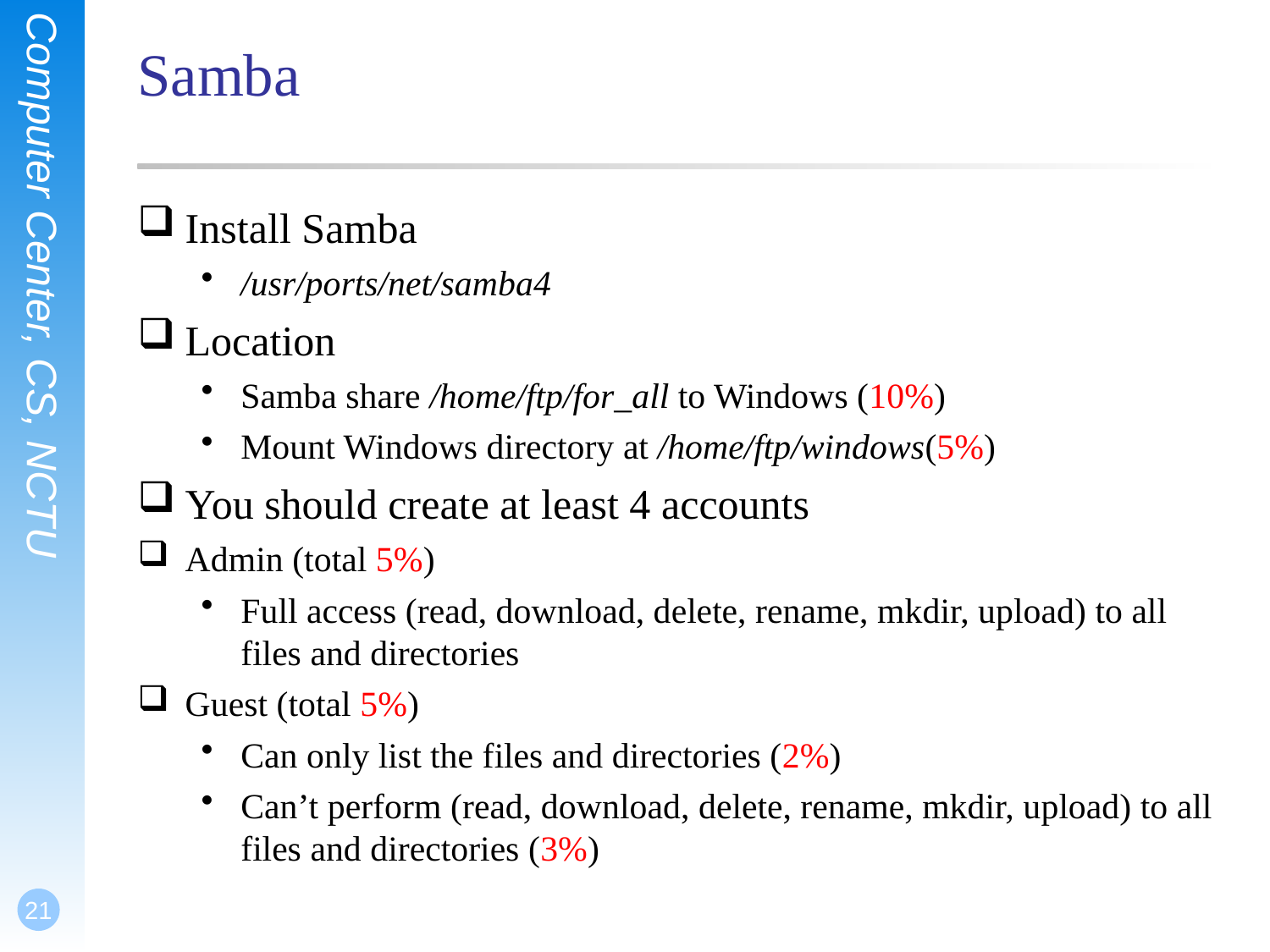

Samba
Install Samba
/usr/ports/net/samba4
Location
Samba share /home/ftp/for_all to Windows (10%)
Mount Windows directory at /home/ftp/windows(5%)
You should create at least 4 accounts
Admin (total 5%)
Full access (read, download, delete, rename, mkdir, upload) to all files and directories
Guest (total 5%)
Can only list the files and directories (2%)
Can’t perform (read, download, delete, rename, mkdir, upload) to all files and directories (3%)